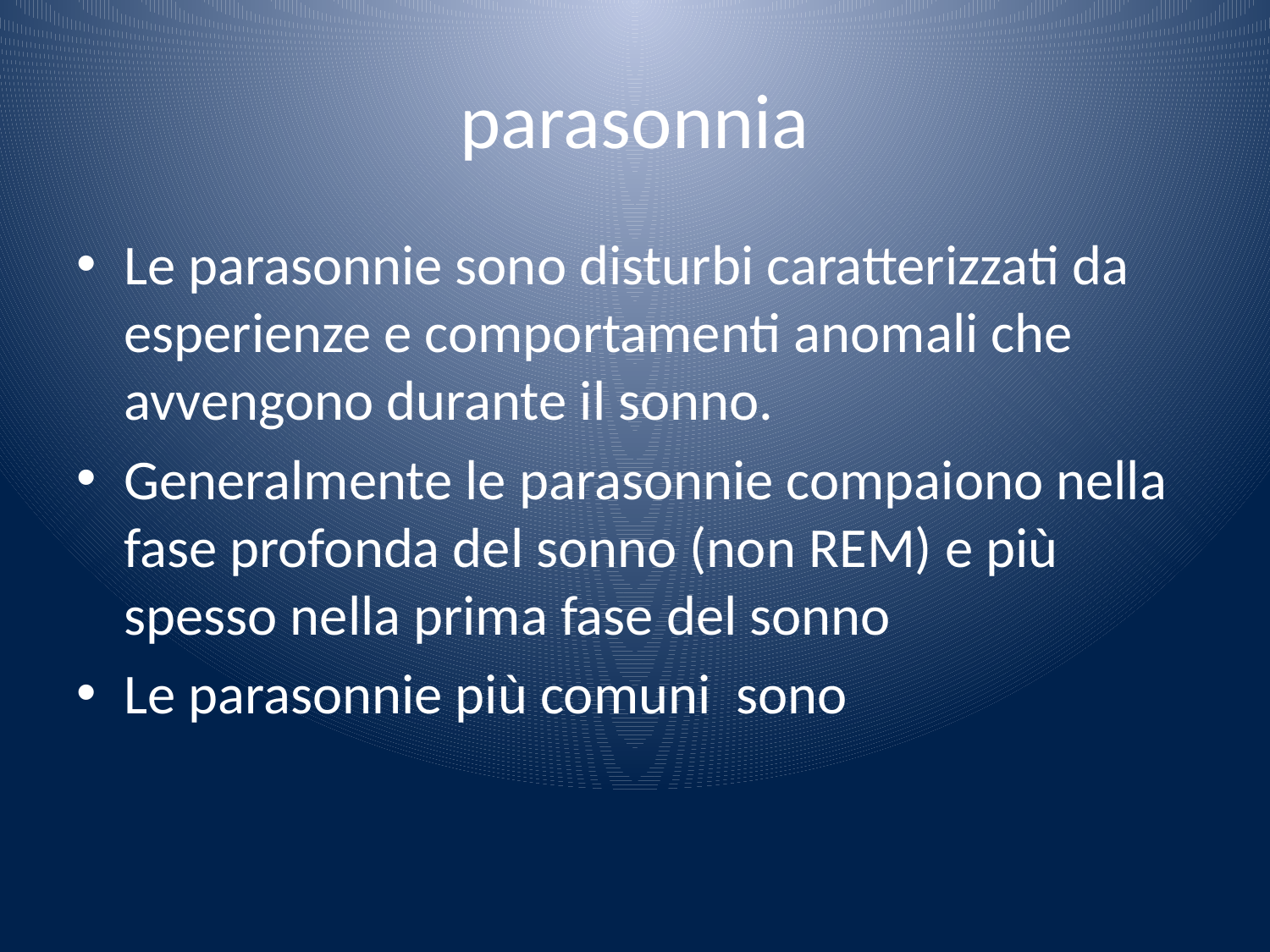

# parasonnia
Le parasonnie sono disturbi caratterizzati da esperienze e comportamenti anomali che avvengono durante il sonno.
Generalmente le parasonnie compaiono nella fase profonda del sonno (non REM) e più spesso nella prima fase del sonno
Le parasonnie più comuni  sono